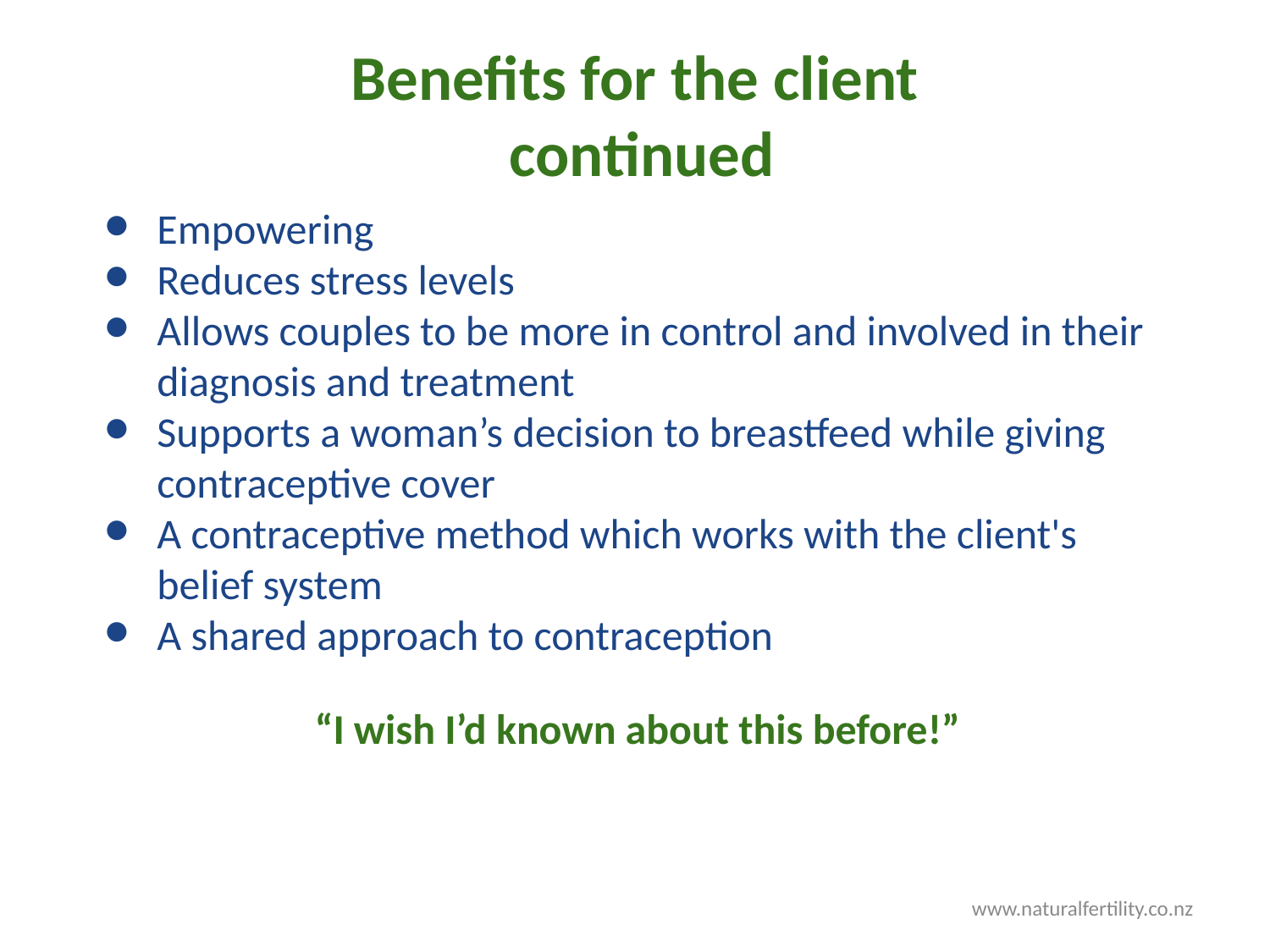

# Benefits for the client continued

Empowering
Reduces stress levels
Allows couples to be more in control and involved in their diagnosis and treatment
Supports a woman’s decision to breastfeed while giving contraceptive cover
A contraceptive method which works with the client's belief system
A shared approach to contraception

“I wish I’d known about this before!”

www.naturalfertility.co.nz